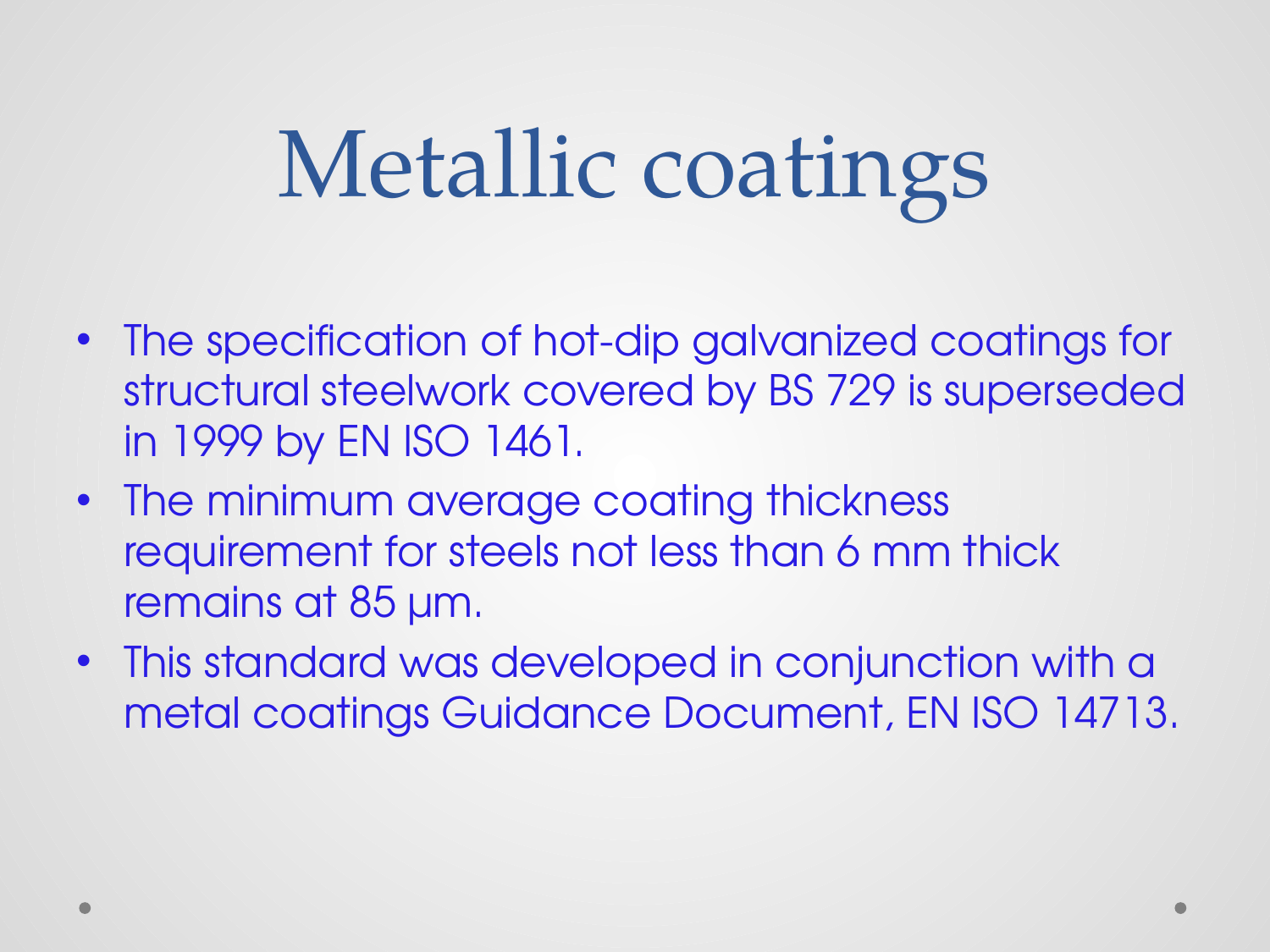

# Metallic coatings
The specification of hot-dip galvanized coatings for structural steelwork covered by BS 729 is superseded in 1999 by EN ISO 1461.
The minimum average coating thickness requirement for steels not less than 6 mm thick remains at 85 μm.
This standard was developed in conjunction with a metal coatings Guidance Document, EN ISO 14713.